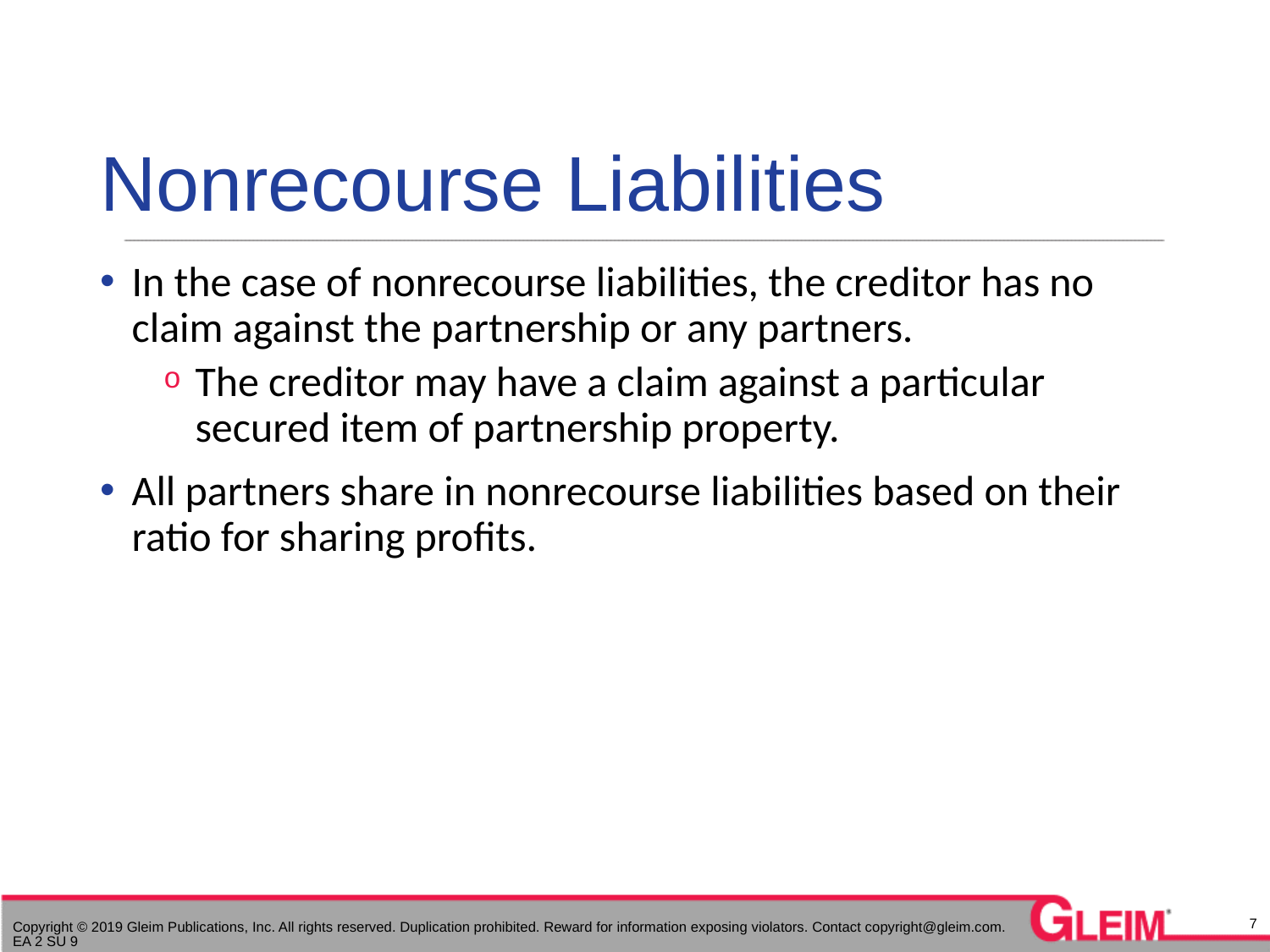

# Nonrecourse Liabilities
In the case of nonrecourse liabilities, the creditor has no claim against the partnership or any partners.
The creditor may have a claim against a particular secured item of partnership property.
All partners share in nonrecourse liabilities based on their ratio for sharing profits.
7
Copyright © 2019 Gleim Publications, Inc. All rights reserved. Duplication prohibited. Reward for information exposing violators. Contact copyright@gleim.com.  EA 2 SU 9